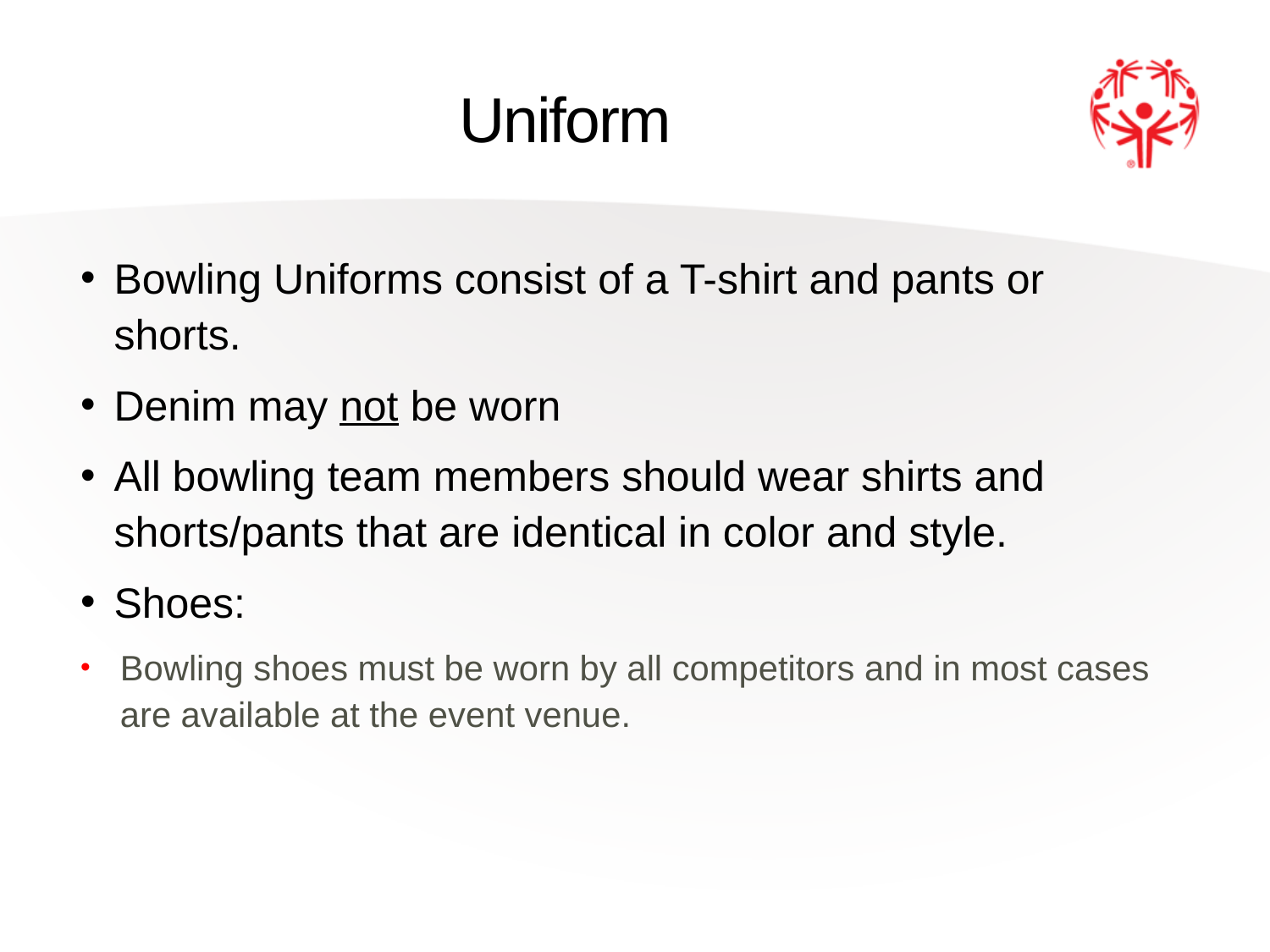

# Uniform
Bowling Uniforms consist of a T-shirt and pants or shorts.
Denim may not be worn
All bowling team members should wear shirts and shorts/pants that are identical in color and style.
Shoes:
Bowling shoes must be worn by all competitors and in most cases are available at the event venue.